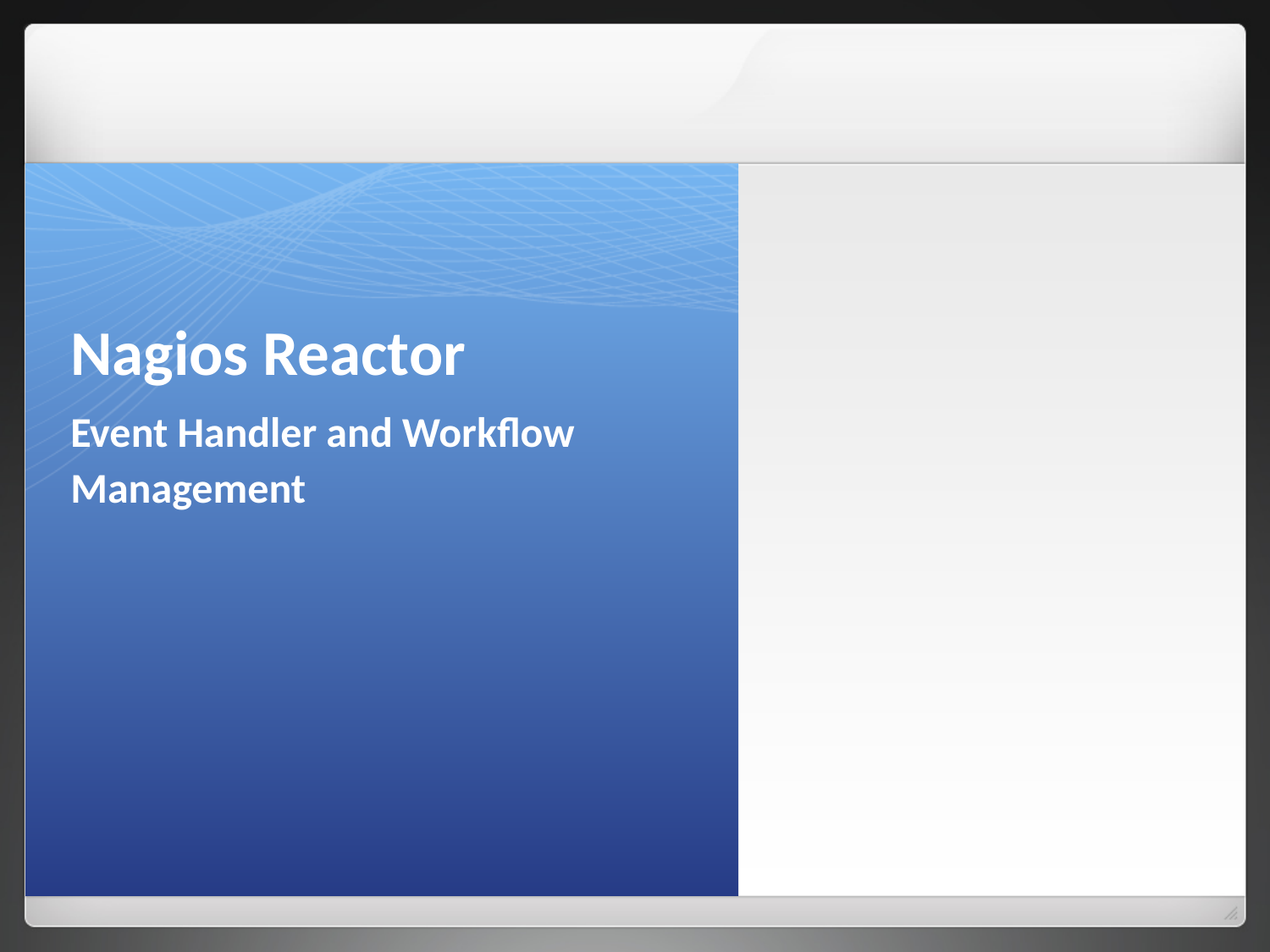

# Nagios Reactor
Event Handler and Workflow Management